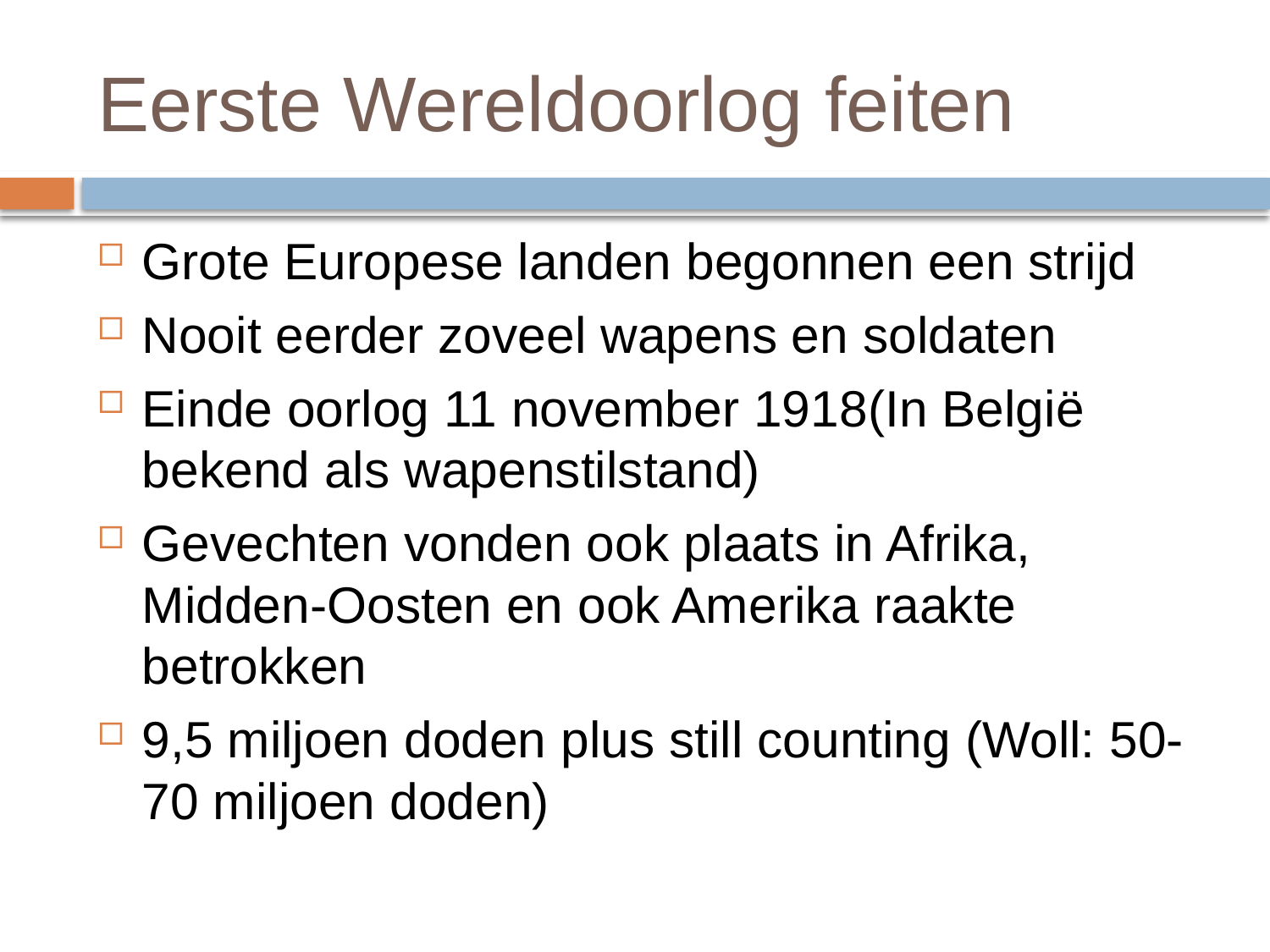

# Eerste Wereldoorlog feiten
Grote Europese landen begonnen een strijd
Nooit eerder zoveel wapens en soldaten
Einde oorlog 11 november 1918(In België bekend als wapenstilstand)
Gevechten vonden ook plaats in Afrika, Midden-Oosten en ook Amerika raakte betrokken
9,5 miljoen doden plus still counting (Woll: 50-70 miljoen doden)